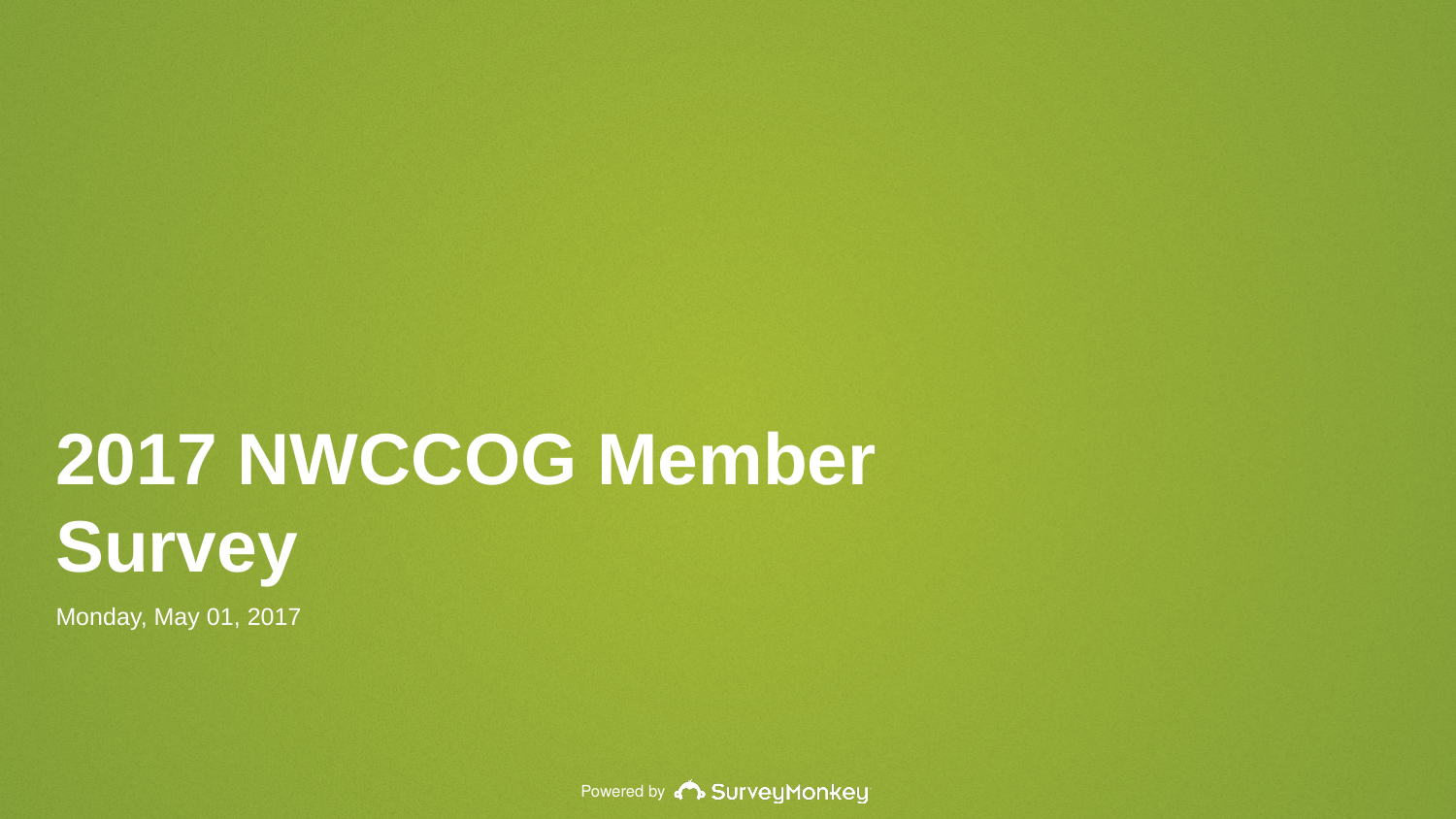

2017 NWCCOG Member Survey
Monday, May 01, 2017